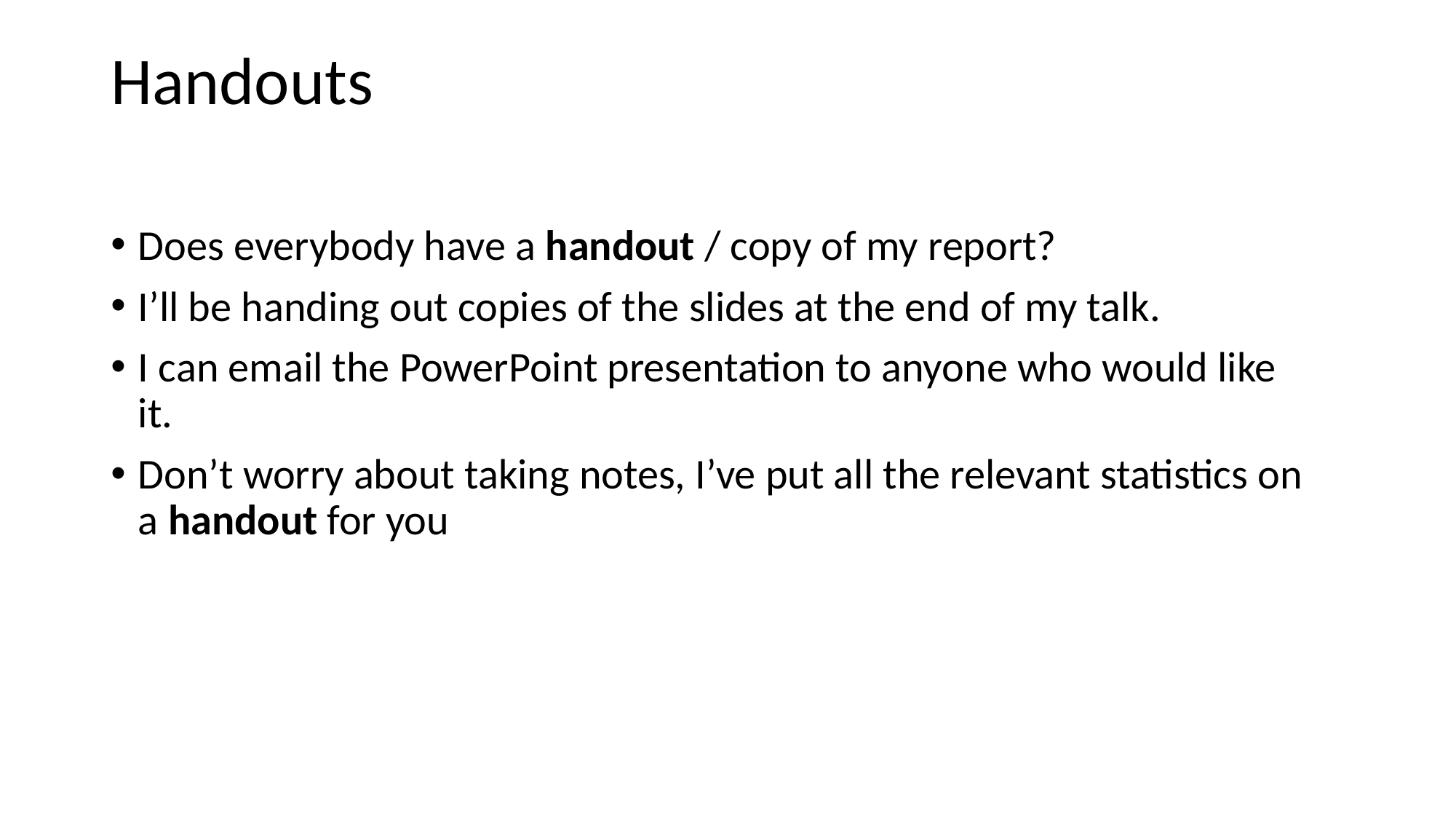

# Handouts
Does everybody have a handout / copy of my report?
I’ll be handing out copies of the slides at the end of my talk.
I can email the PowerPoint presentation to anyone who would like it.
Don’t worry about taking notes, I’ve put all the relevant statistics on a handout for you